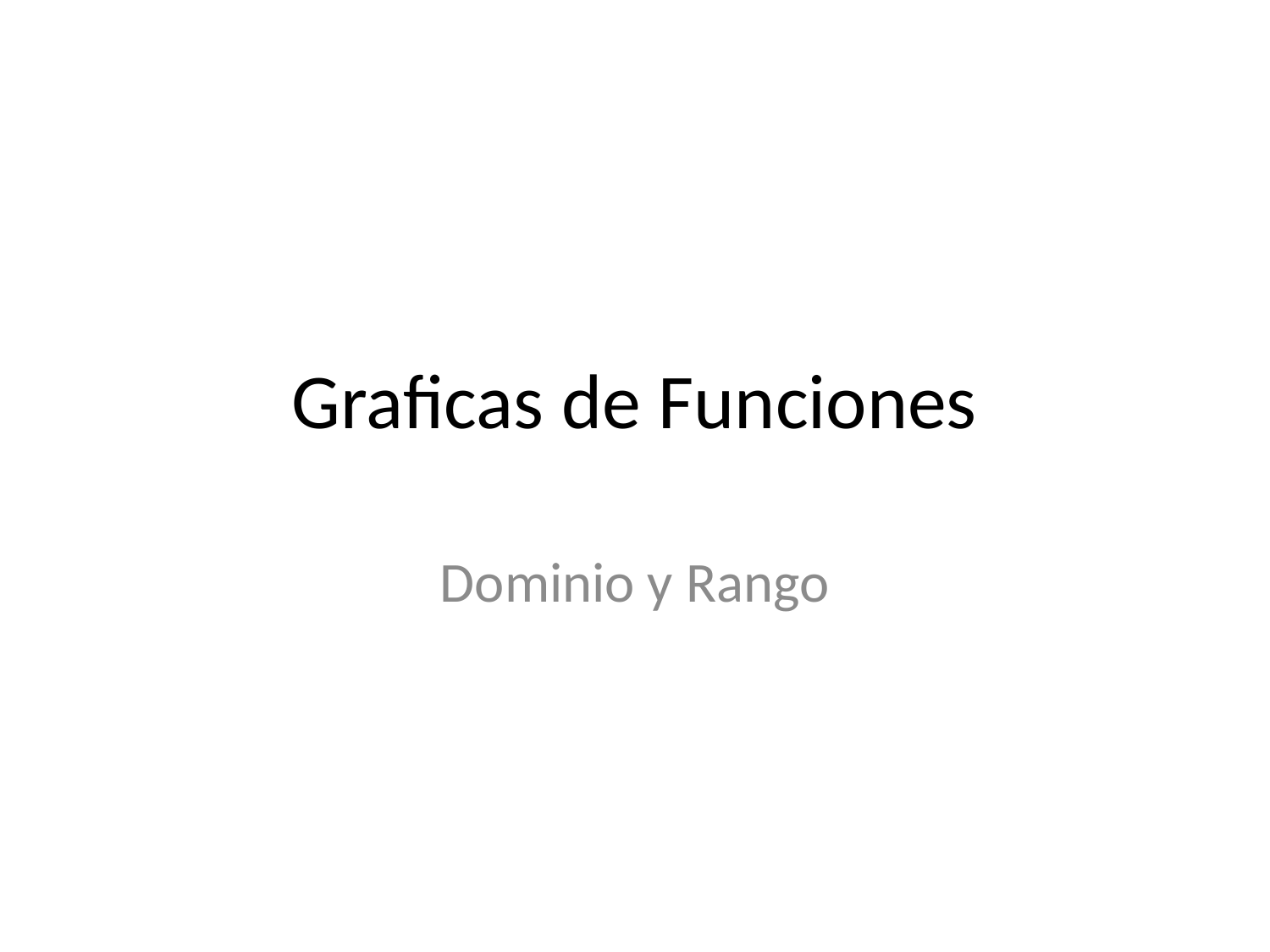

# Graficas de Funciones
Dominio y Rango